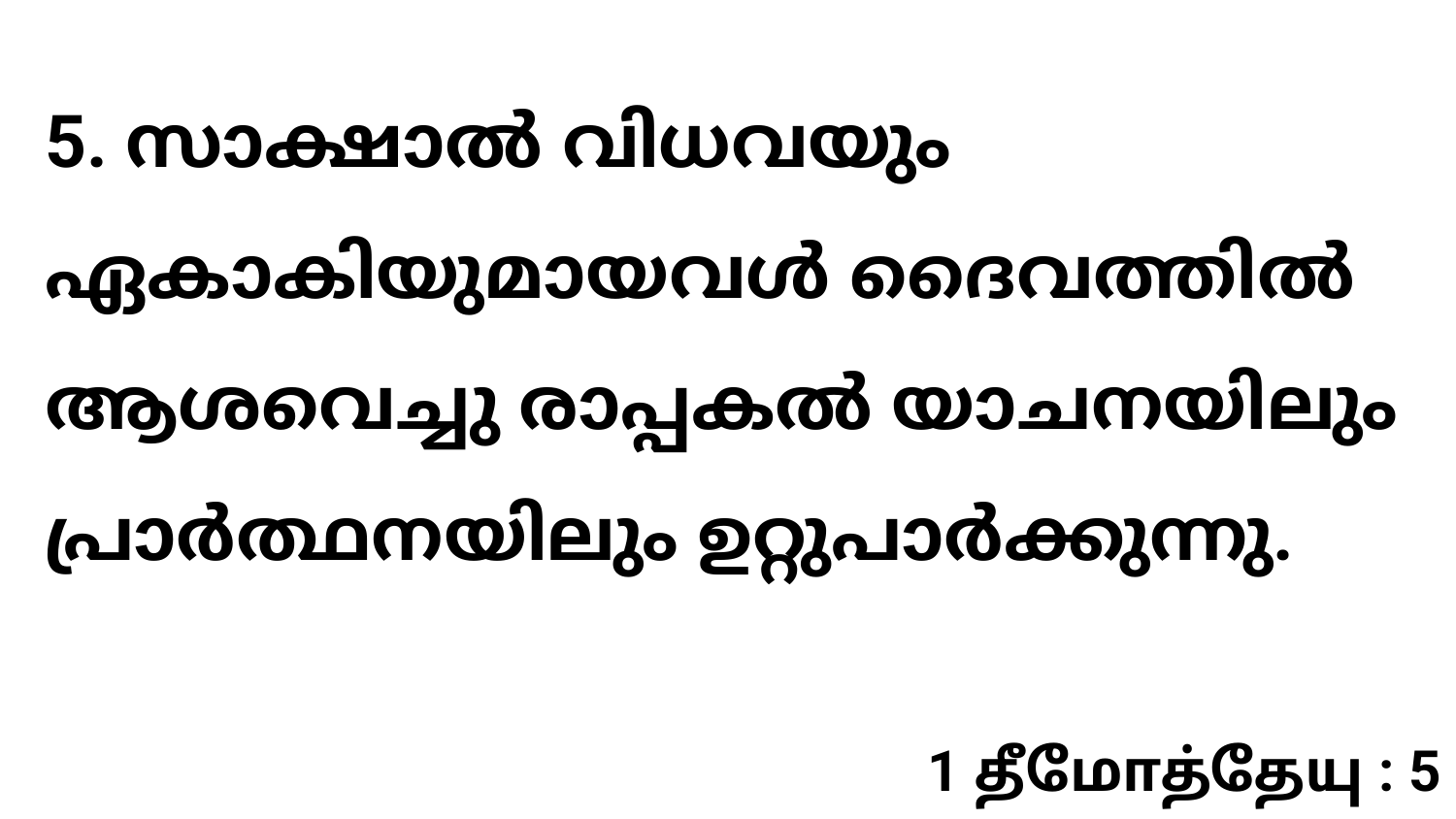

5. സാക്ഷാൽ വിധവയും ഏകാകിയുമായവൾ ദൈവത്തിൽ ആശവെച്ചു രാപ്പകൽ യാചനയിലും പ്രാർത്ഥനയിലും ഉറ്റുപാർക്കുന്നു.
1 தீமோத்தேயு : 5